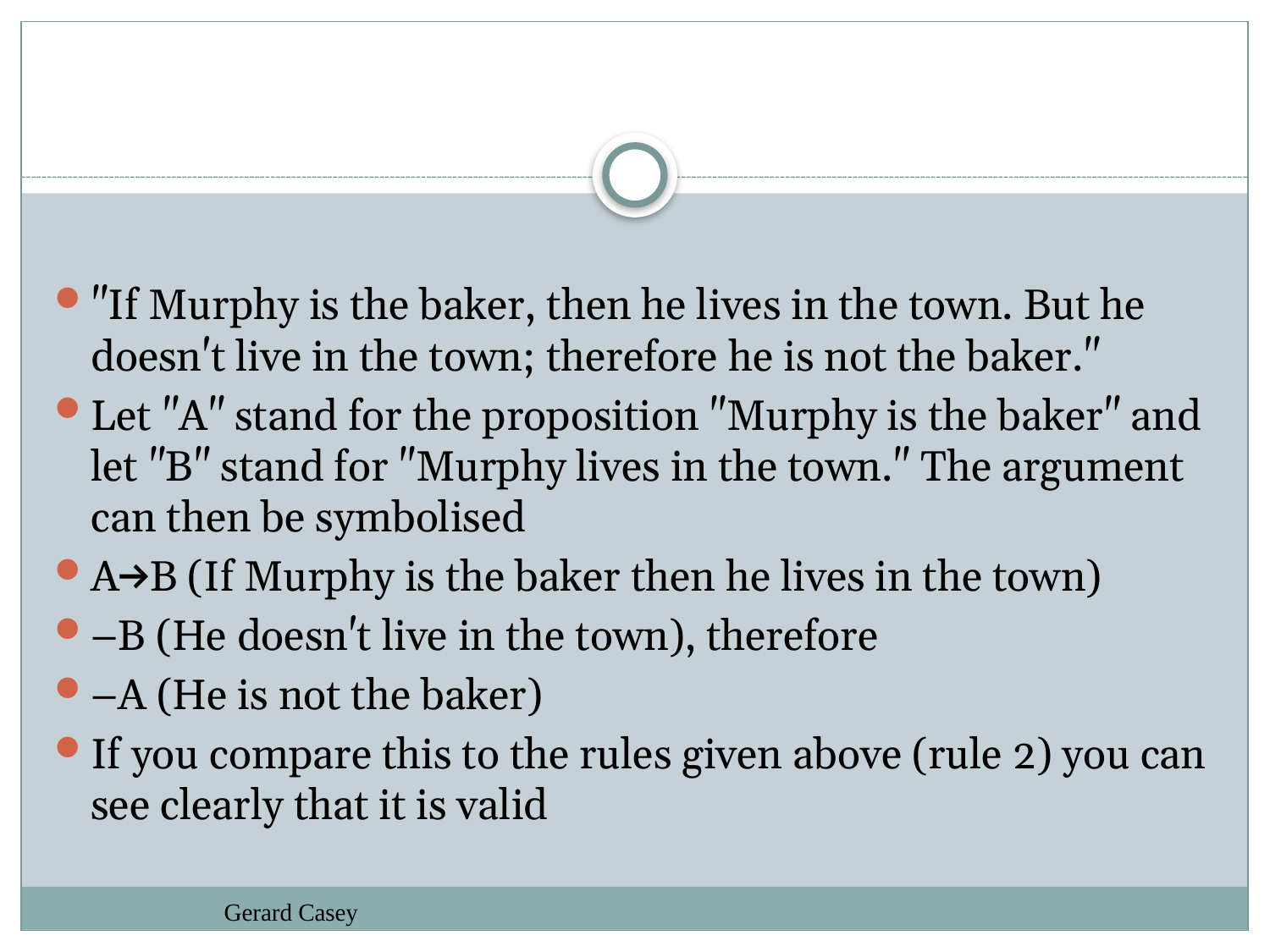

#

"If Murphy is the baker, then he lives in the town. But he doesn't live in the town; therefore he is not the baker."
Let "A" stand for the proposition "Murphy is the baker" and let "B" stand for "Murphy lives in the town." The argument can then be symbolised
A→B (If Murphy is the baker then he lives in the town)
–B (He doesn't live in the town), therefore
–A (He is not the baker)
If you compare this to the rules given above (rule 2) you can see clearly that it is valid

Gerard Casey